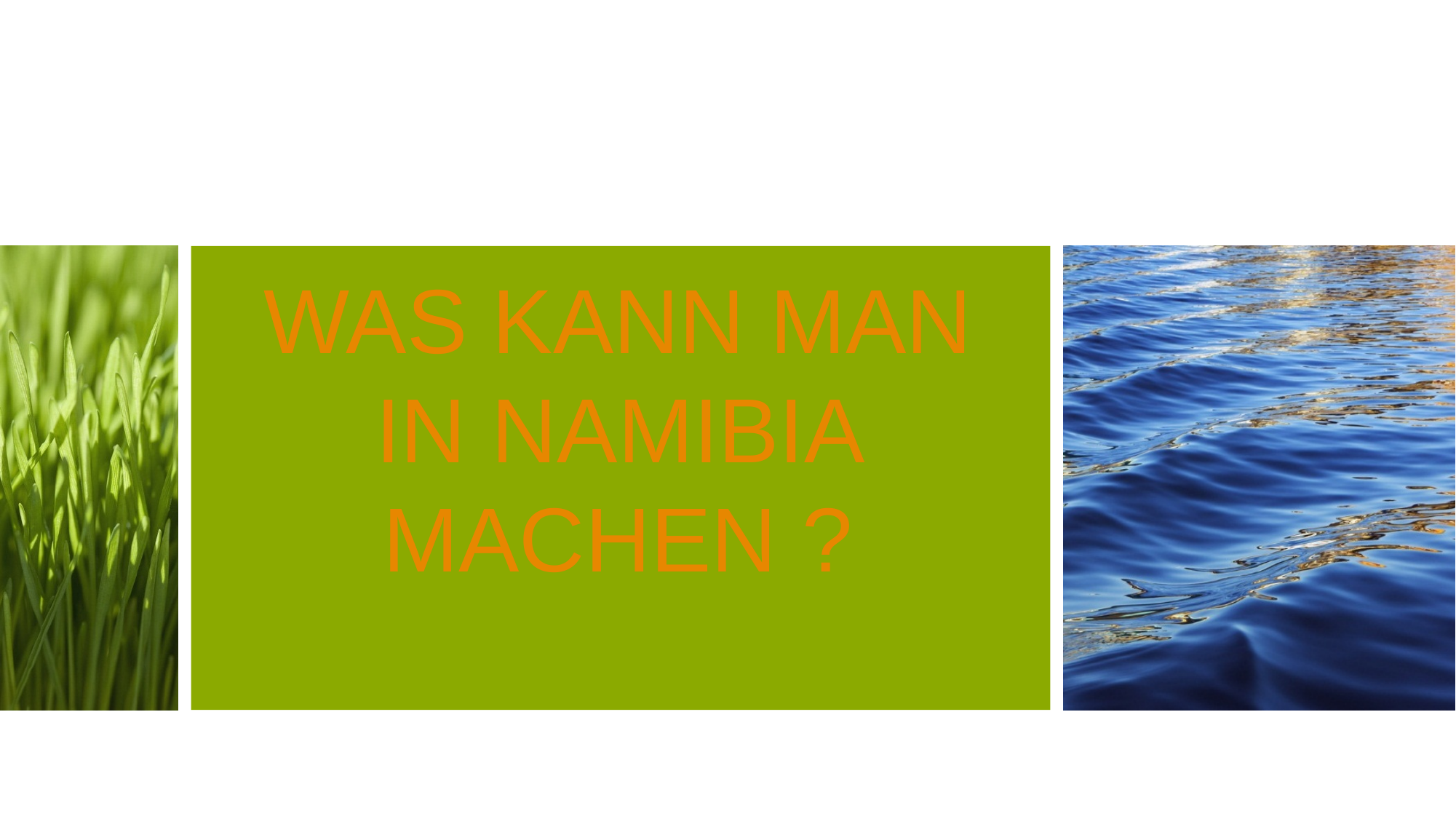

# Was kann man in NAMIBIA machen ?